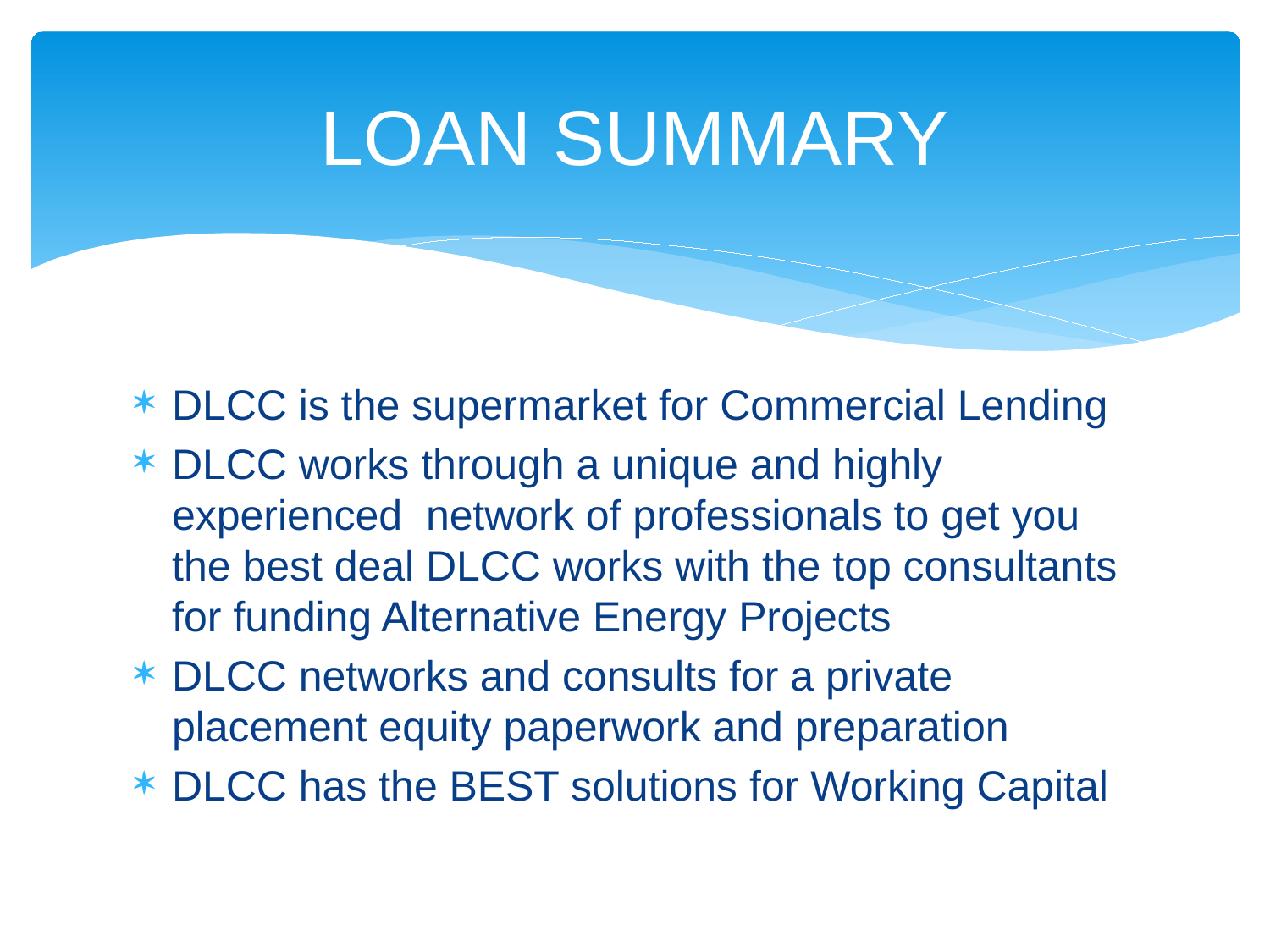

# LOAN SUMMARY
DLCC is the supermarket for Commercial Lending
DLCC works through a unique and highly experienced  network of professionals to get you the best deal DLCC works with the top consultants for funding Alternative Energy Projects
DLCC networks and consults for a private placement equity paperwork and preparation
DLCC has the BEST solutions for Working Capital